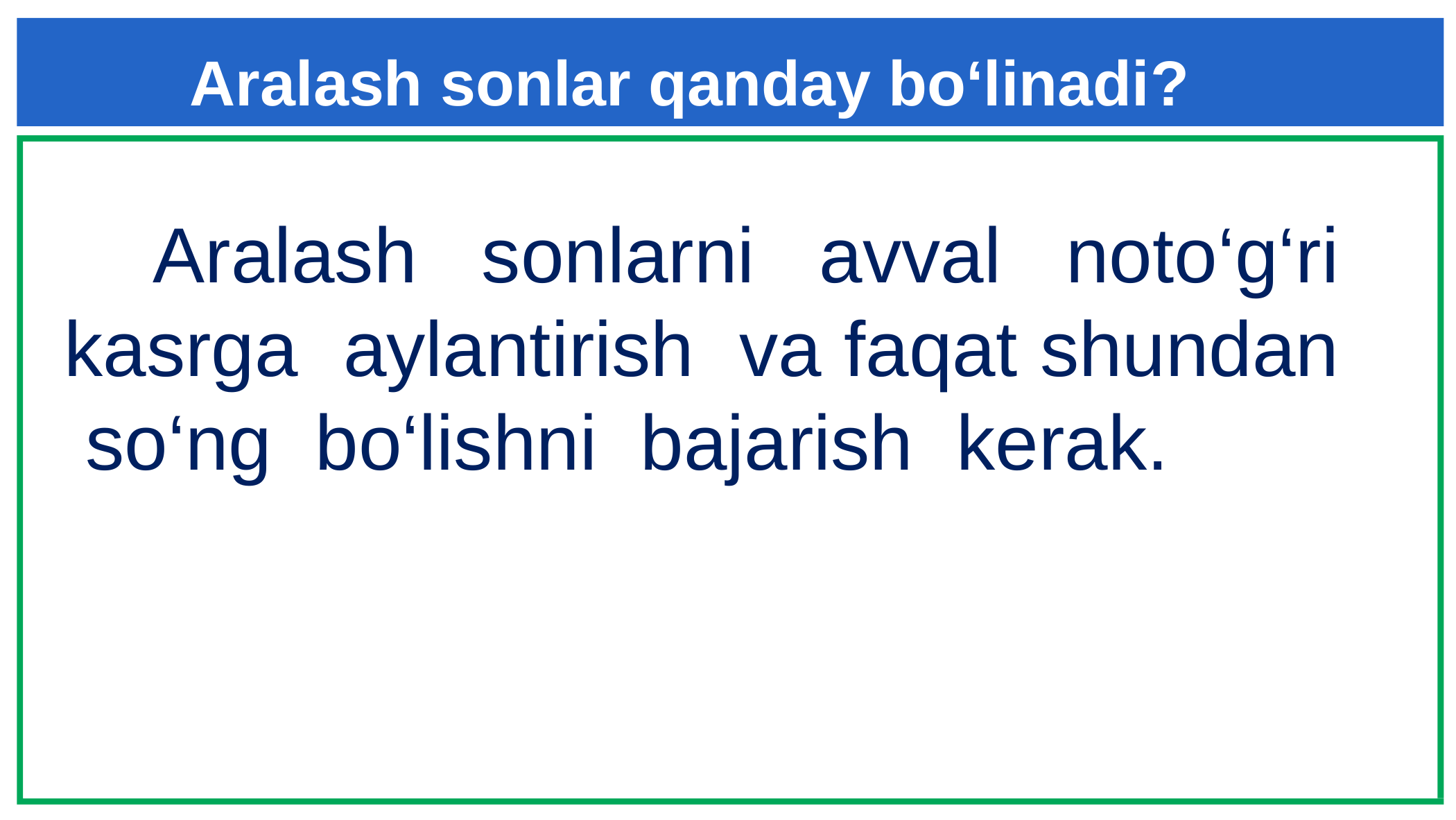

Aralash sonlar qanday bo‘linadi?
Aralash sonlarni avval noto‘g‘ri kasrga  aylantirish  va faqat shundan  so‘ng  bo‘lishni  bajarish  kerak.